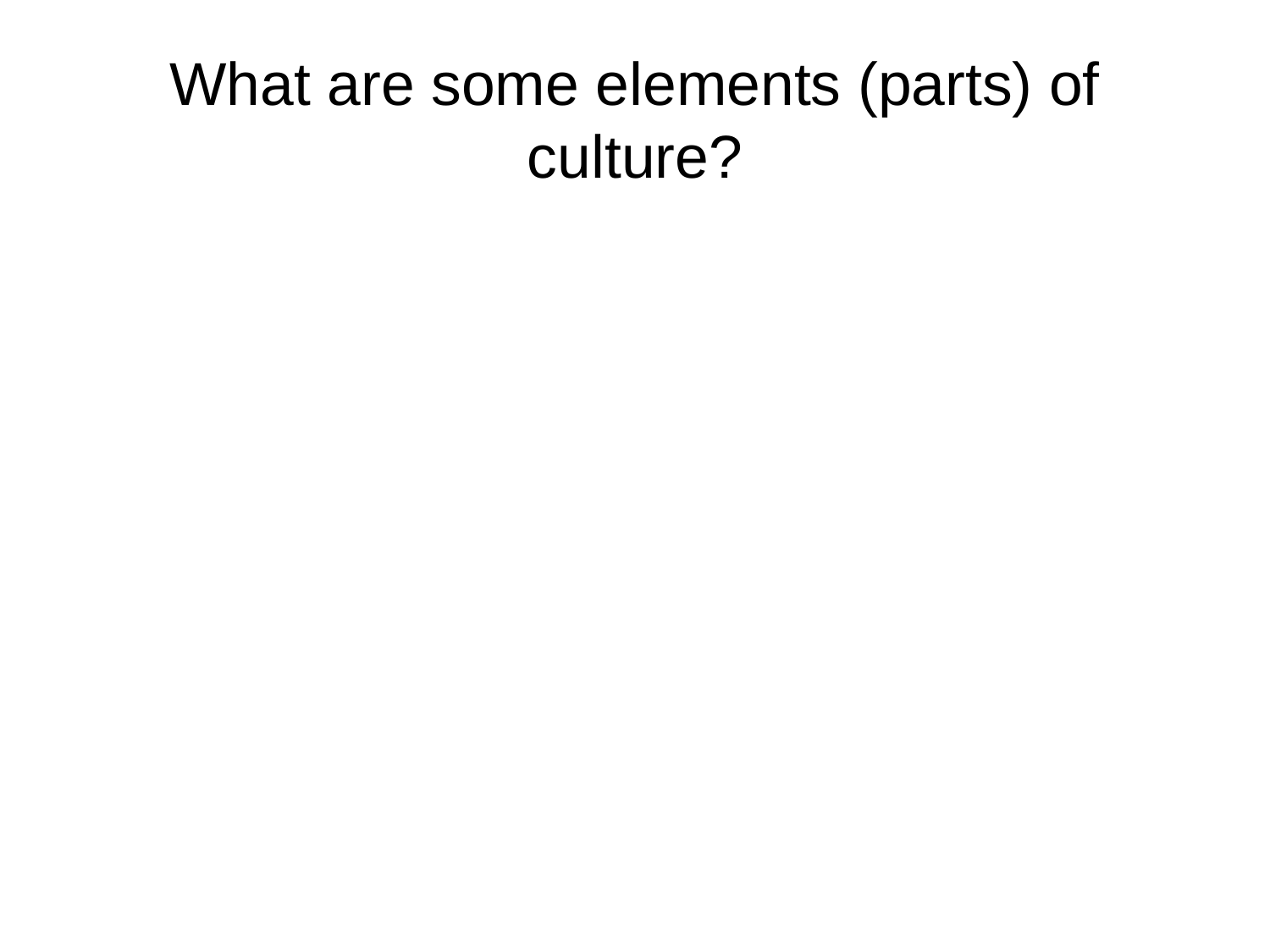

# What are some elements (parts) of culture?